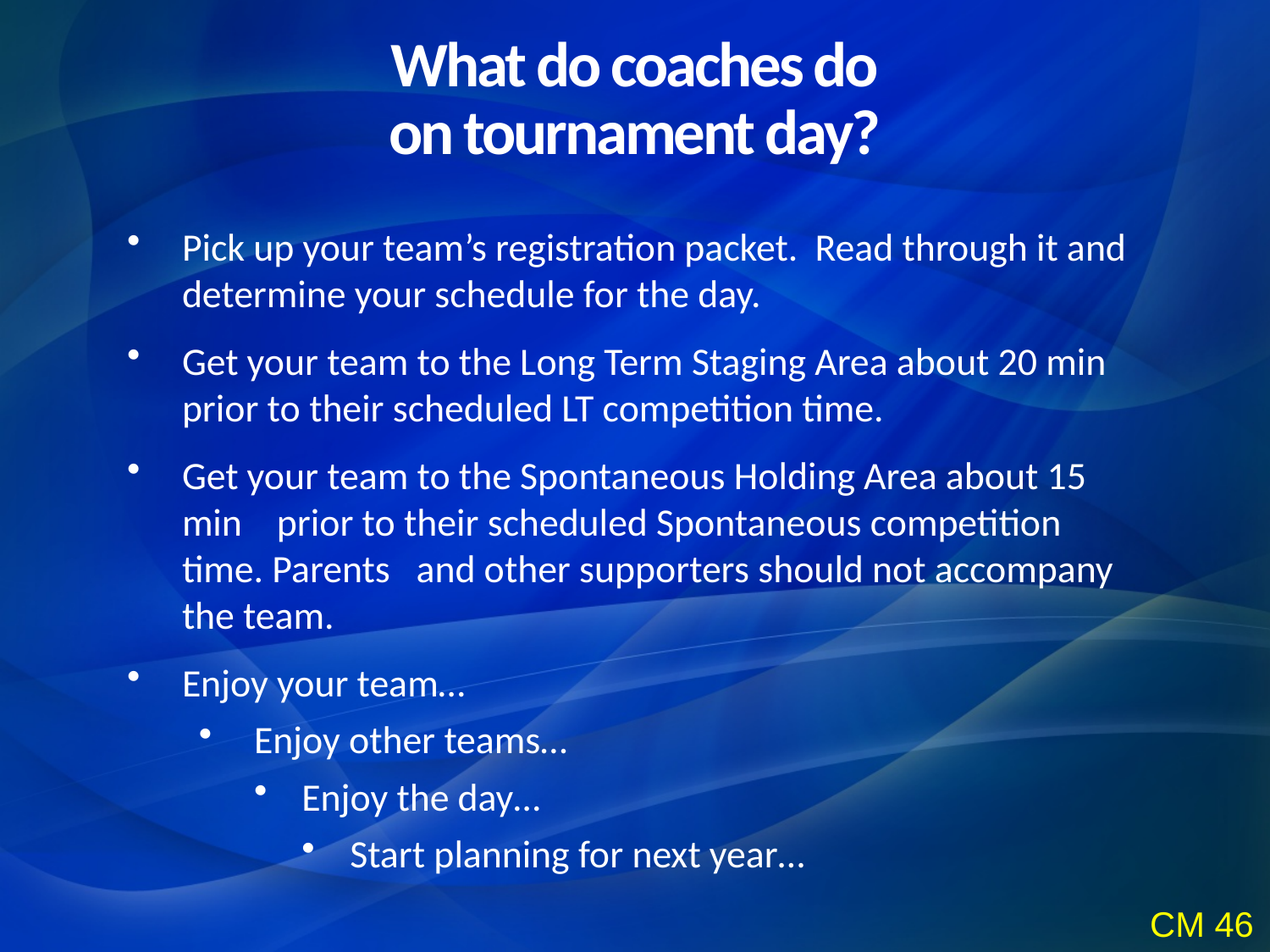

What do coaches do
on tournament day?
Pick up your team’s registration packet.  Read through it and determine your schedule for the day.
Get your team to the Long Term Staging Area about 20 min
prior to their scheduled LT competition time.
Get your team to the Spontaneous Holding Area about 15 min    prior to their scheduled Spontaneous competition time. Parents   and other supporters should not accompany the team.
Enjoy your team…
Enjoy other teams…
Enjoy the day…
Start planning for next year…
CM 46